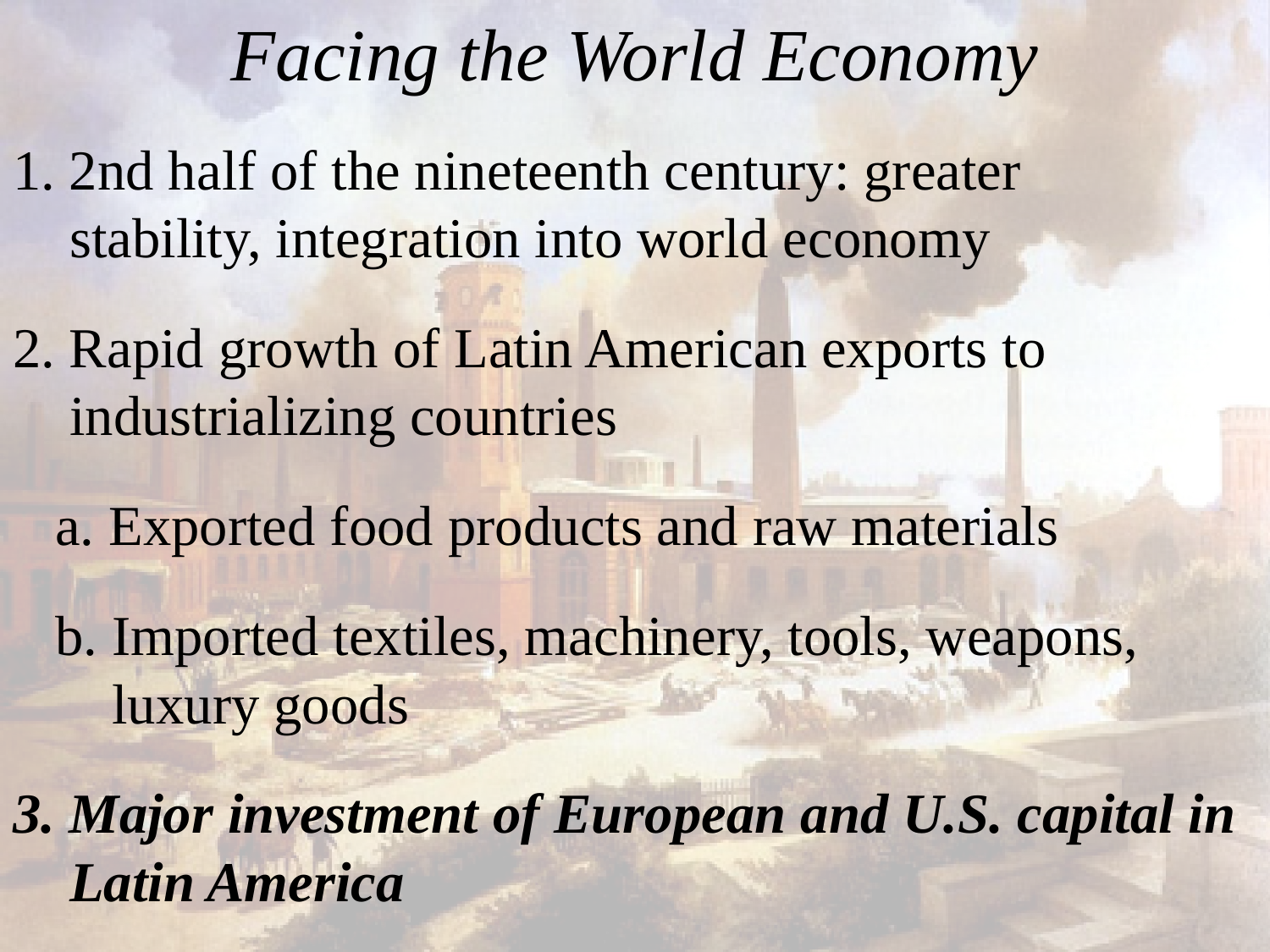

# Facing the World Economy
1. 2nd half of the nineteenth century: greater
    stability, integration into world economy

2. Rapid growth of Latin American exports to
    industrializing countries

   a. Exported food products and raw materials

   b. Imported textiles, machinery, tools, weapons,
       luxury goods

3. Major investment of European and U.S. capital in
    Latin America